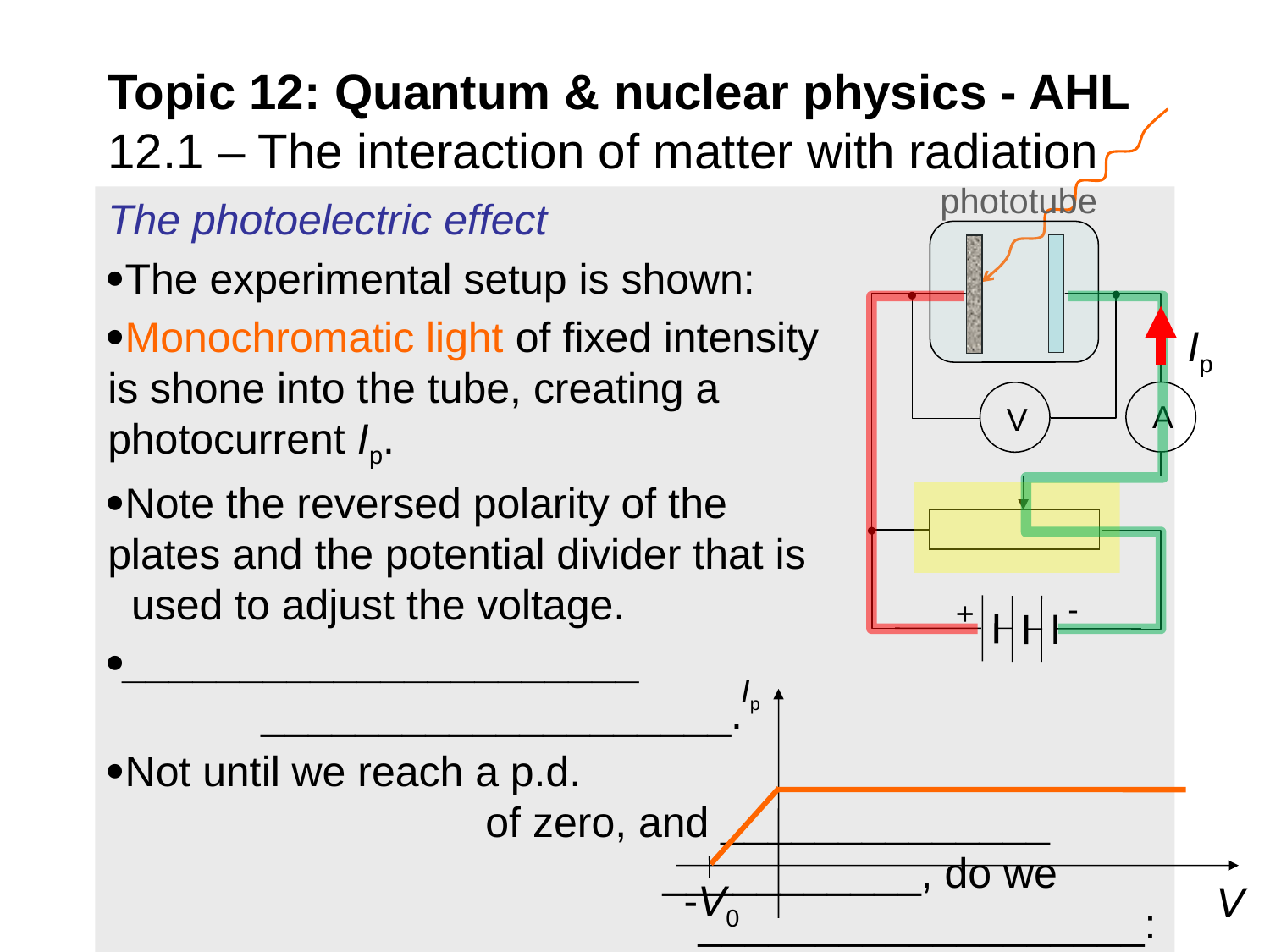

# Topic 12: Quantum & nuclear physics - AHL 12.1 – The interaction of matter with radiation
phototube
The photoelectric effect
•The experimental setup is shown:
•Monochromatic light of fixed intensity                           is shone into the tube, creating a                               photocurrent Ip.
•Note the reversed polarity of the                                    plates and the potential divider that is                                 used to adjust the voltage.
•______________________                                                         ____________________.
•Not until we reach a p.d.                                                                                 of zero, and ______________                                                         ___________, do we                                                           ___________________:

 A

 V

-

+

Ip

Ip

-V0

V